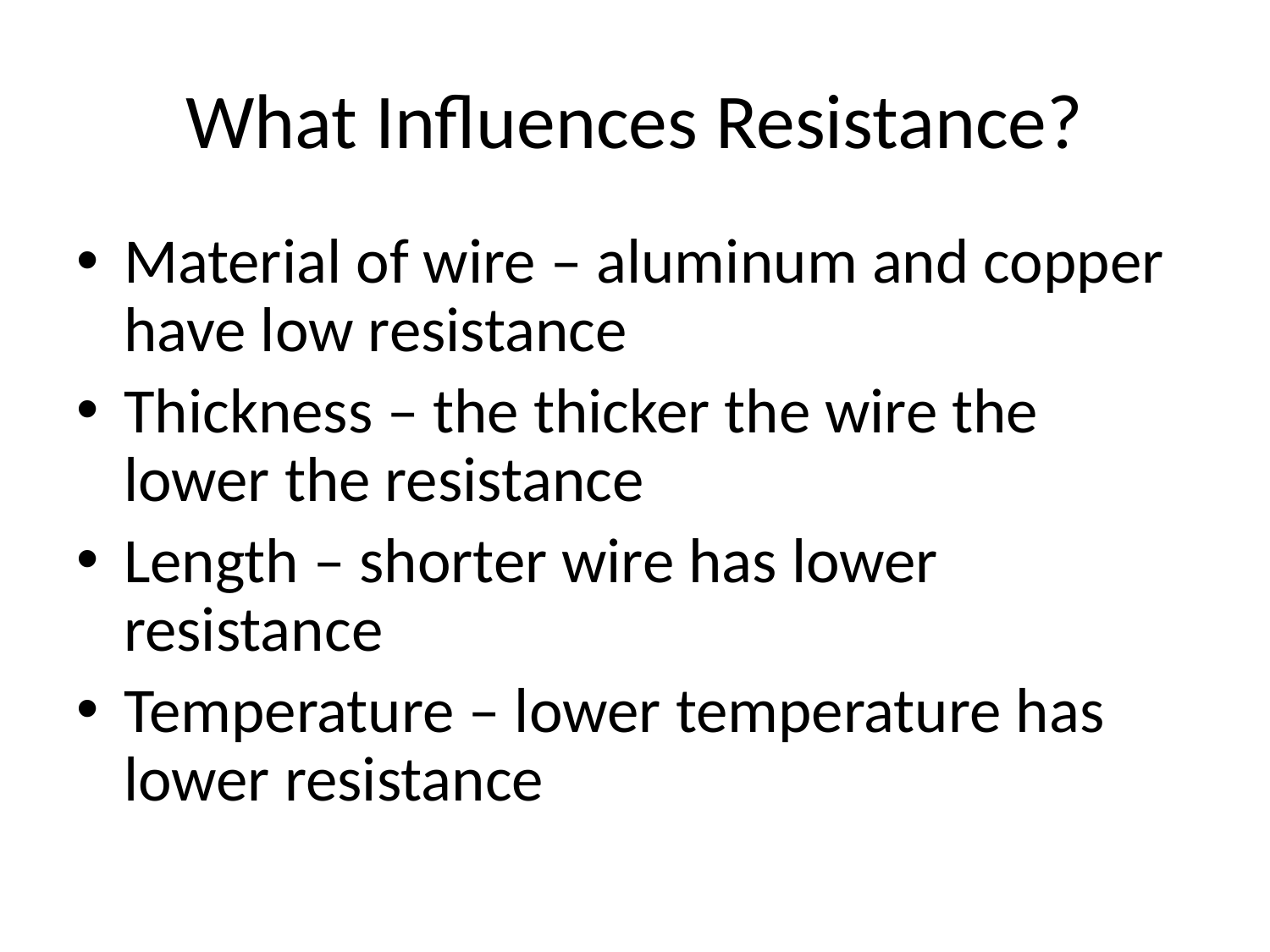

# What Influences Resistance?
Material of wire – aluminum and copper have low resistance
Thickness – the thicker the wire the lower the resistance
Length – shorter wire has lower resistance
Temperature – lower temperature has lower resistance